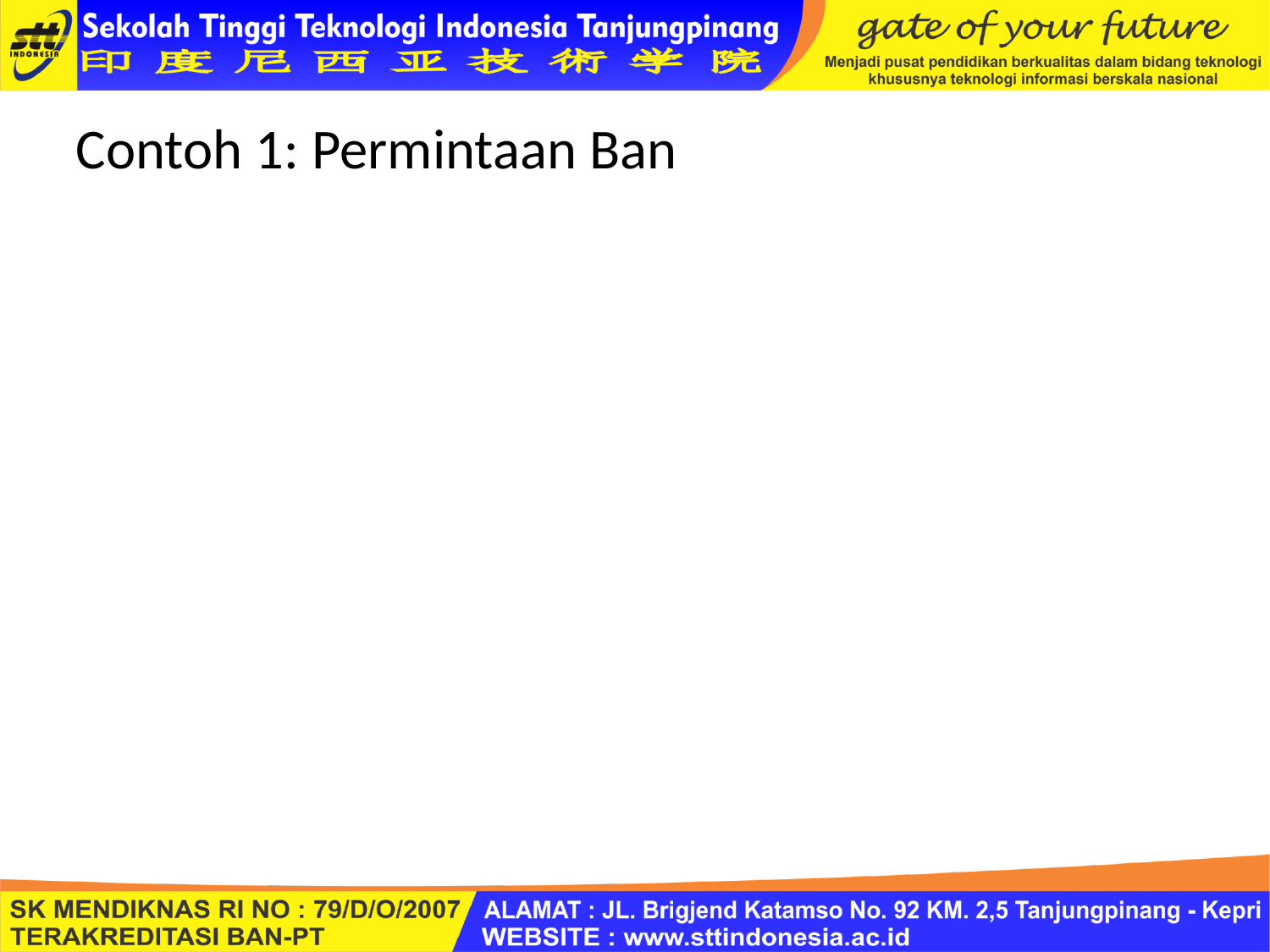

# Contoh 1: Permintaan Ban
Setelah melakukan pengamatan selama 200 hari, sebuah toko ban memperkirakan permintaan ban  per harinya seperti pada tabel 1. Toko tersebut hendak memperkirakan permintaan ban untuk 10 hari kedepan.